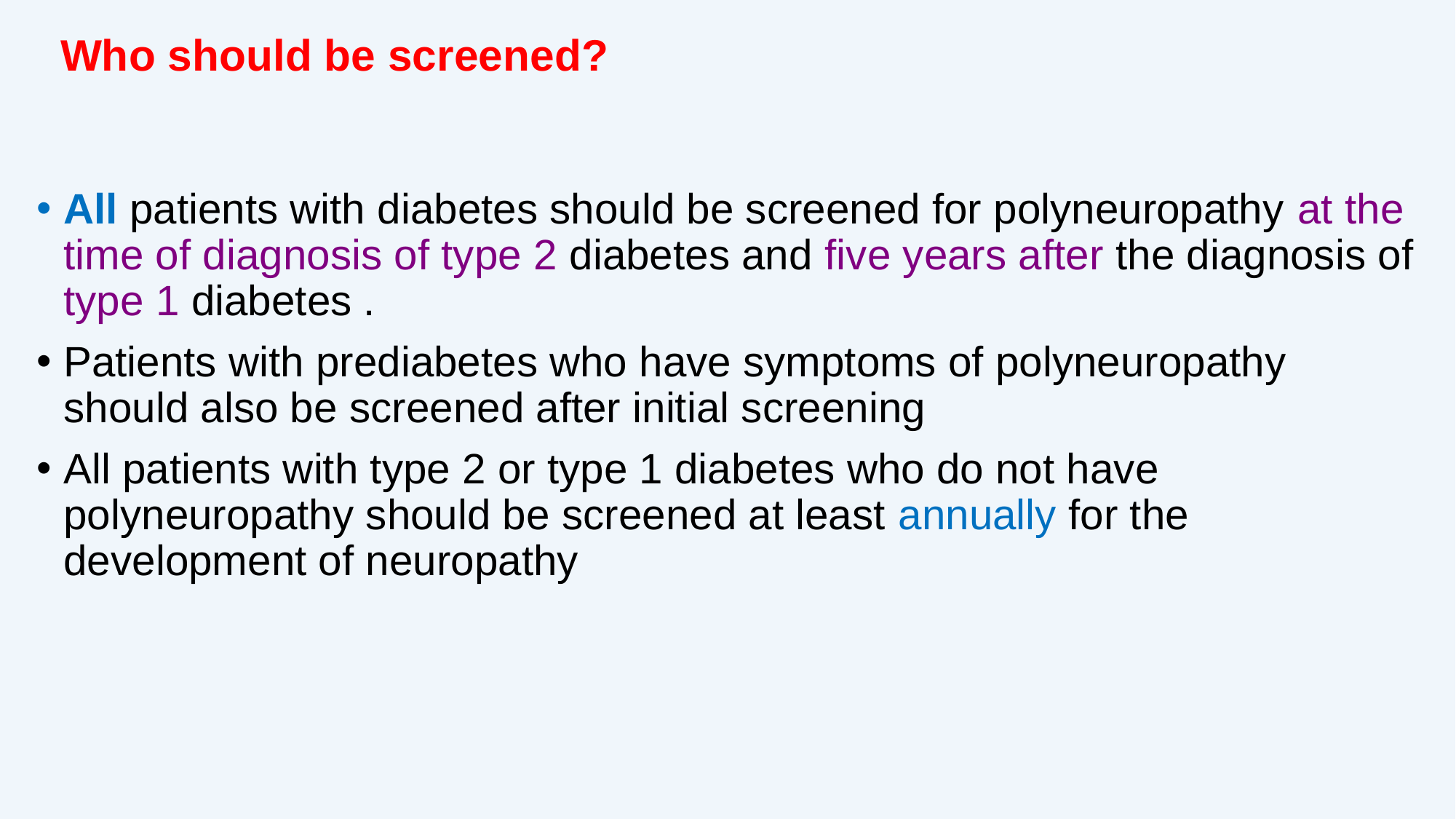

# Who should be screened?
All patients with diabetes should be screened for polyneuropathy at the time of diagnosis of type 2 diabetes and five years after the diagnosis of type 1 diabetes .
Patients with prediabetes who have symptoms of polyneuropathy should also be screened after initial screening
All patients with type 2 or type 1 diabetes who do not have polyneuropathy should be screened at least annually for the development of neuropathy